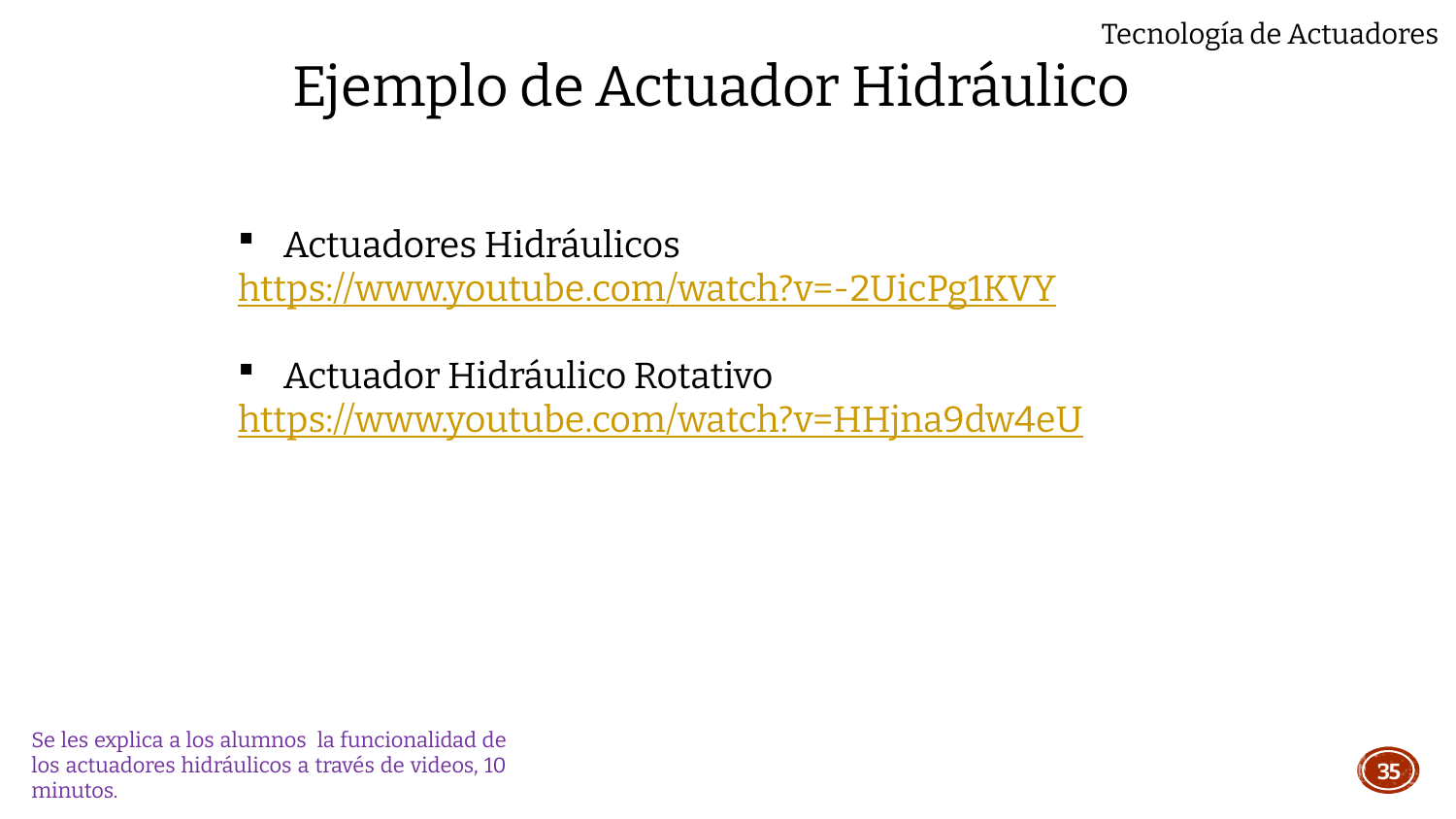

Tecnología de Actuadores
Ejemplo de Actuador Hidráulico
Actuadores Hidráulicos
https://www.youtube.com/watch?v=-2UicPg1KVY

Actuador Hidráulico Rotativo
https://www.youtube.com/watch?v=HHjna9dw4eU

Se les explica a los alumnos  la funcionalidad de los actuadores hidráulicos a través de videos, 10 minutos.
35